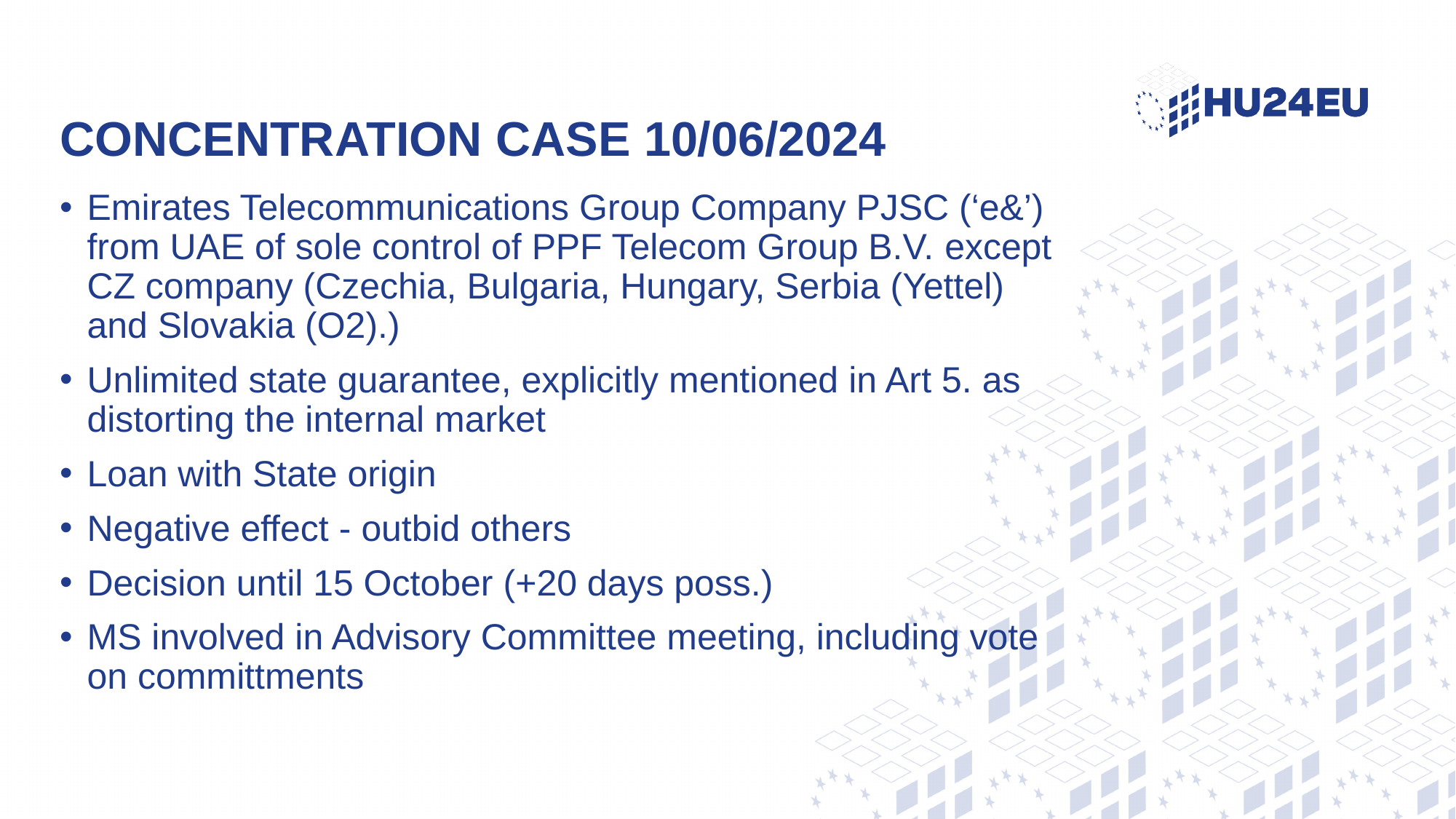

# Concentration case 10/06/2024
Emirates Telecommunications Group Company PJSC (‘e&’) from UAE of sole control of PPF Telecom Group B.V. except CZ company (Czechia, Bulgaria, Hungary, Serbia (Yettel) and Slovakia (O2).)
Unlimited state guarantee, explicitly mentioned in Art 5. as distorting the internal market
Loan with State origin
Negative effect - outbid others
Decision until 15 October (+20 days poss.)
MS involved in Advisory Committee meeting, including vote on committments